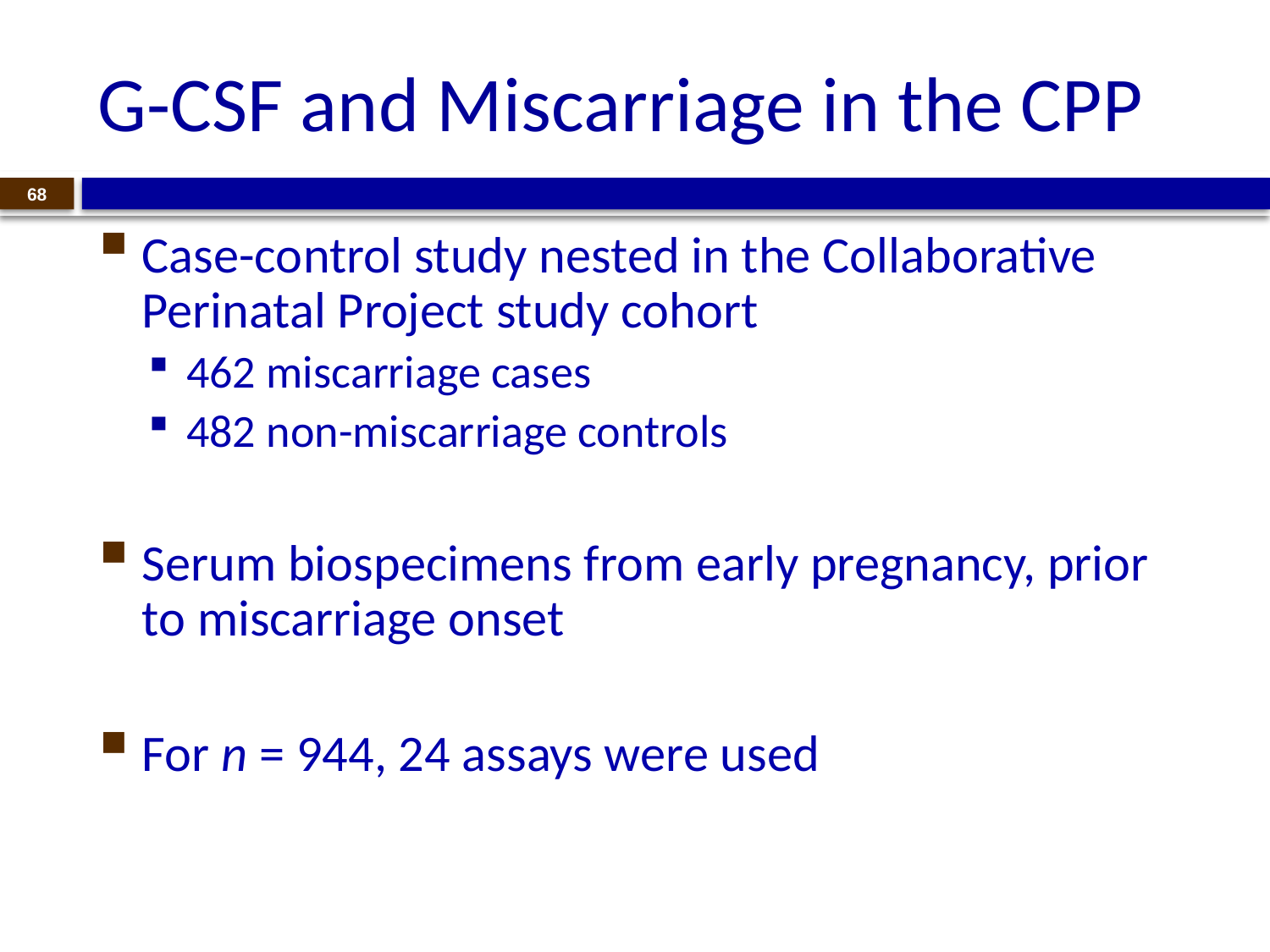

# G-CSF and Miscarriage in the CPP
68
Case-control study nested in the Collaborative Perinatal Project study cohort
462 miscarriage cases
482 non-miscarriage controls

Serum biospecimens from early pregnancy, prior to miscarriage onset

For n = 944, 24 assays were used